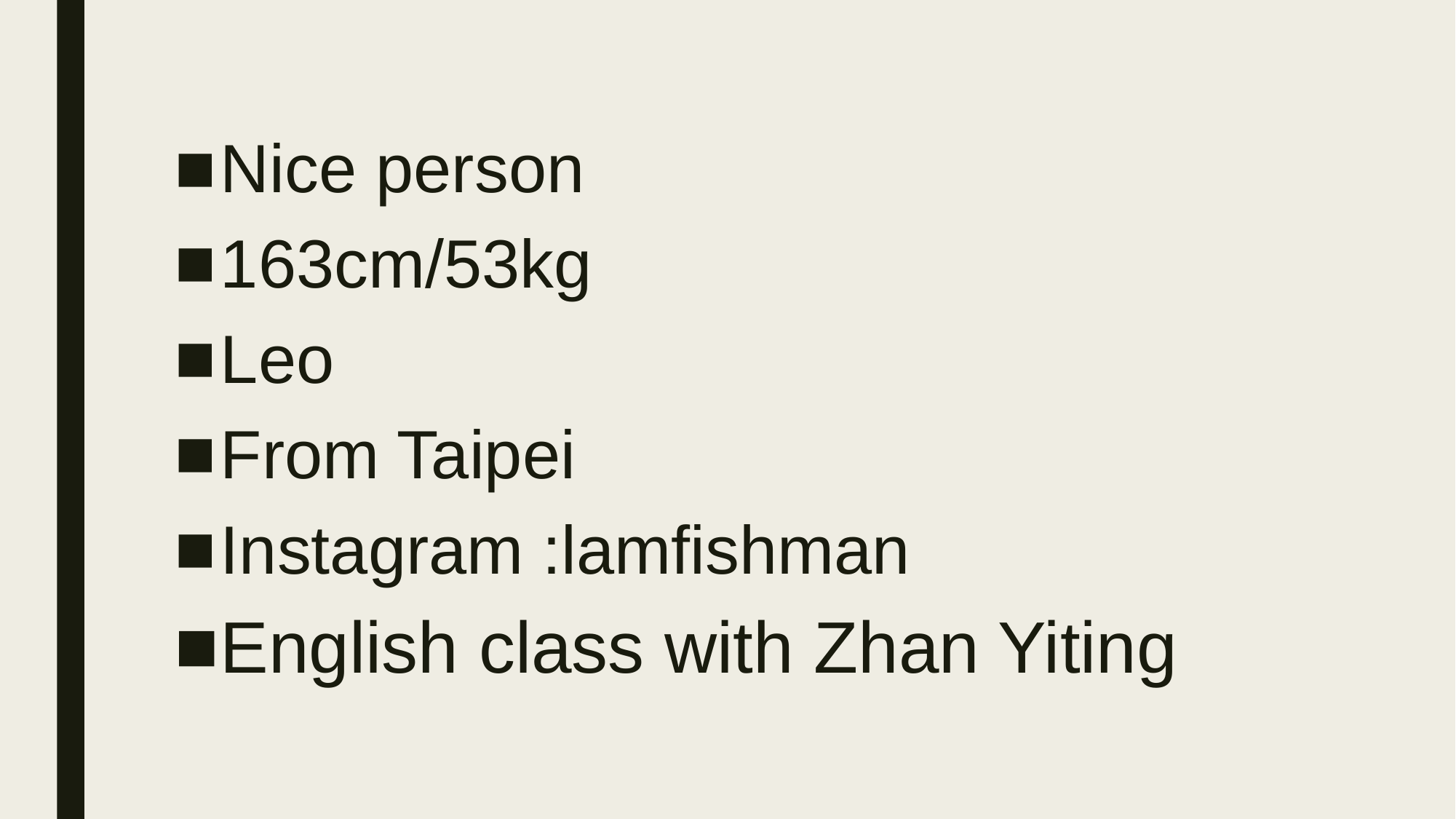

#
Nice person
163cm/53kg
Leo
From Taipei
Instagram :lamfishman
English class with Zhan Yiting